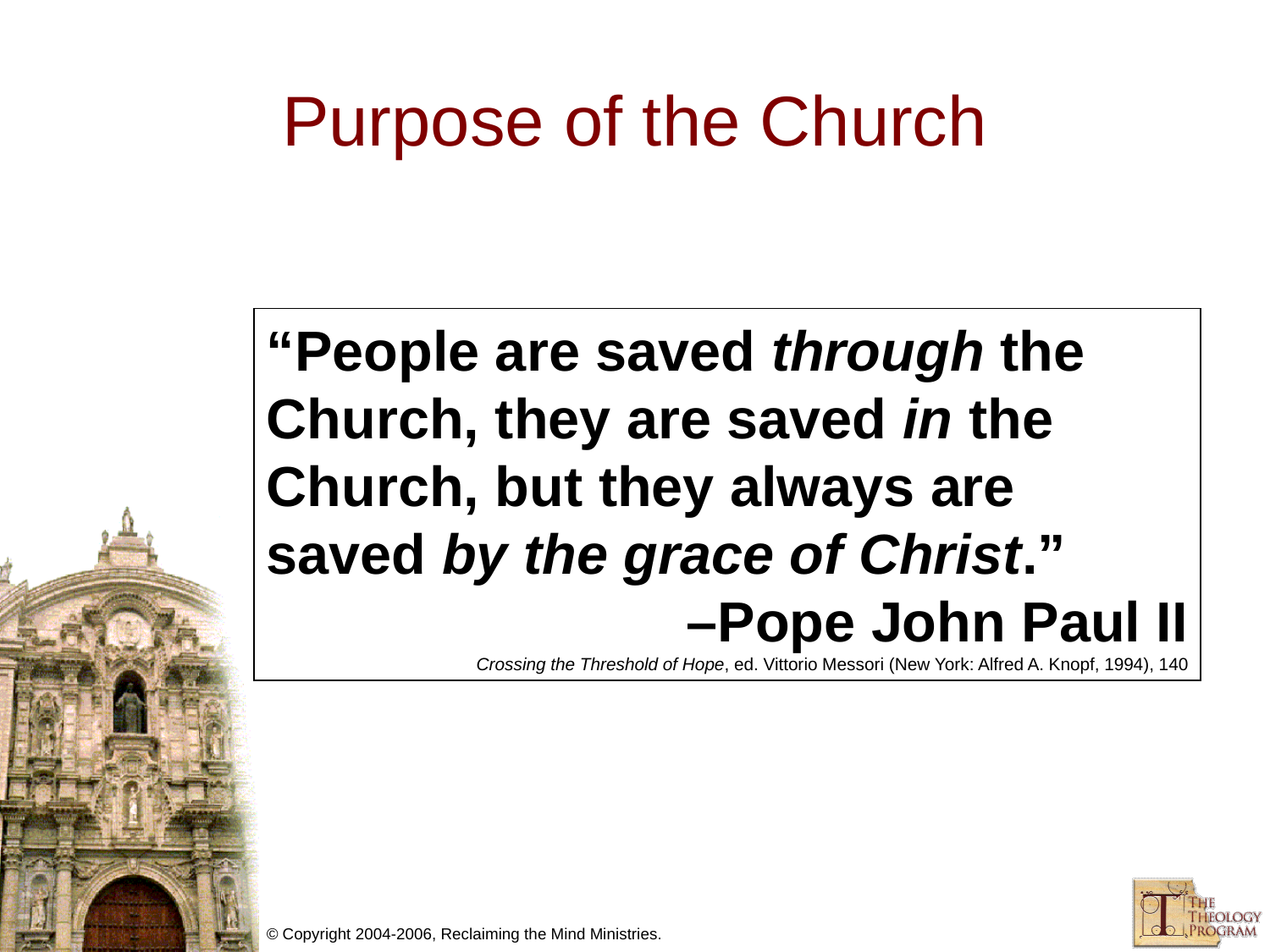

# Purpose of the Church
“People are saved through the Church, they are saved in the Church, but they always are saved by the grace of Christ.”
–Pope John Paul II
Crossing the Threshold of Hope, ed. Vittorio Messori (New York: Alfred A. Knopf, 1994), 140